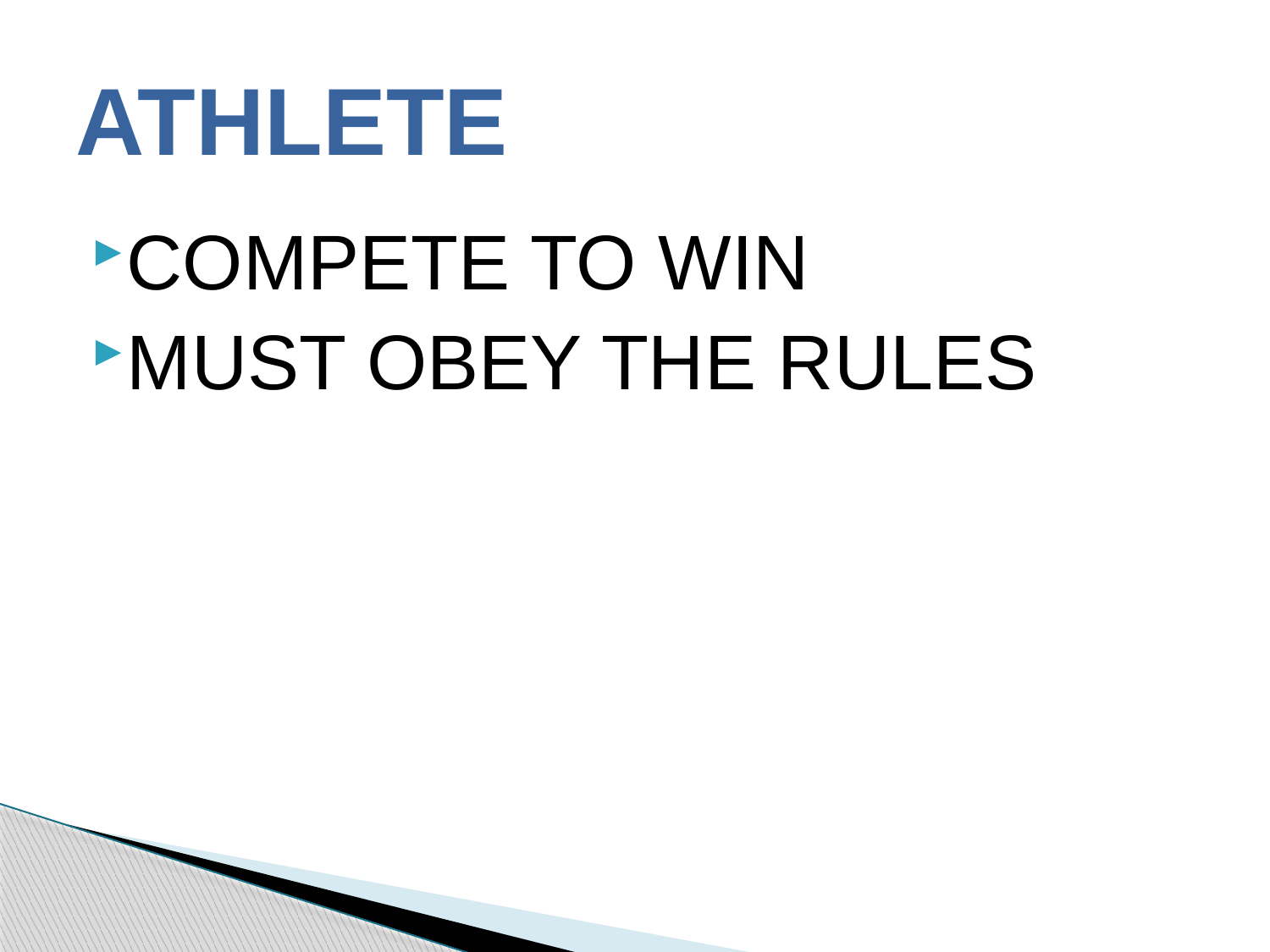

# ATHLETE
COMPETE TO WIN
MUST OBEY THE RULES